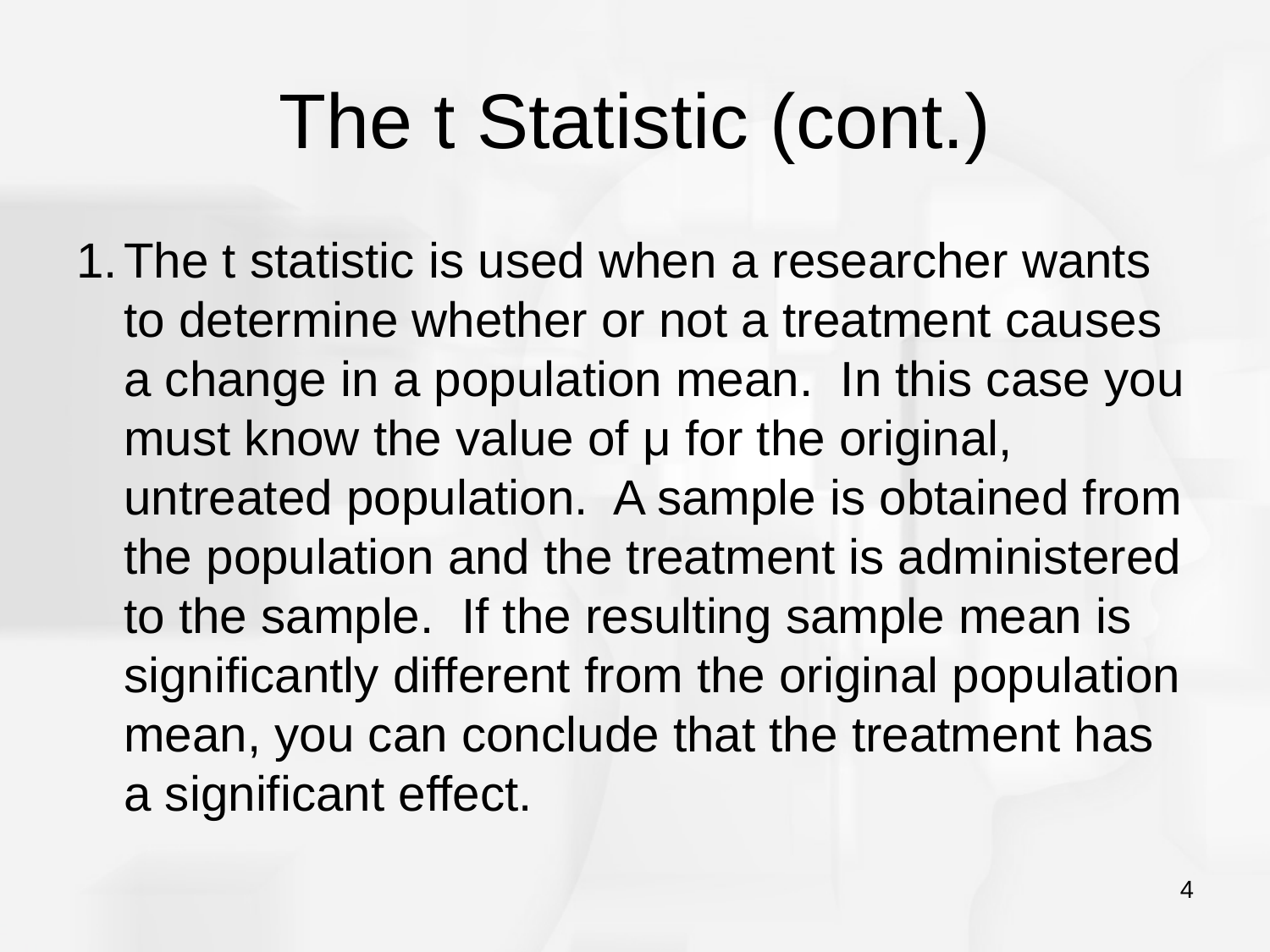

# The t Statistic (cont.)
1.	The t statistic is used when a researcher wants to determine whether or not a treatment causes a change in a population mean.  In this case you must know the value of μ for the original, untreated population.  A sample is obtained from the population and the treatment is administered to the sample.  If the resulting sample mean is significantly different from the original population mean, you can conclude that the treatment has a significant effect.
4